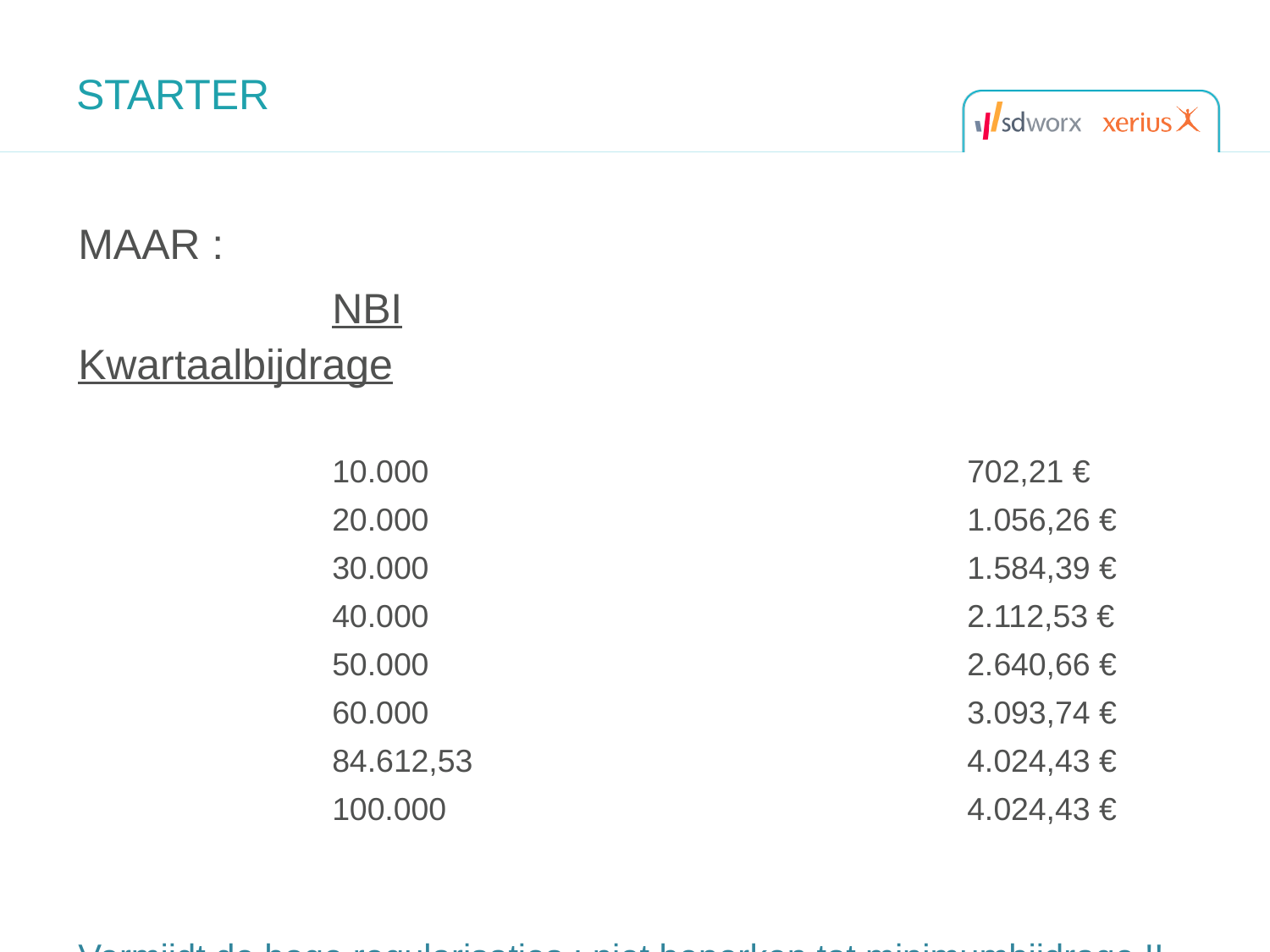

# STARTER
MAAR :
		NBI					Kwartaalbijdrage

		10.000					702,21 €
		20.000					1.056,26 €
		30.000					1.584,39 €
		40.000					2.112,53 €
		50.000					2.640,66 €
		60.000					3.093,74 €
		84.612,53				4.024,43 €
		100.000					4.024,43 €

Vermijdt de hoge regularisaties : niet beperken tot minimumbijdrage !!